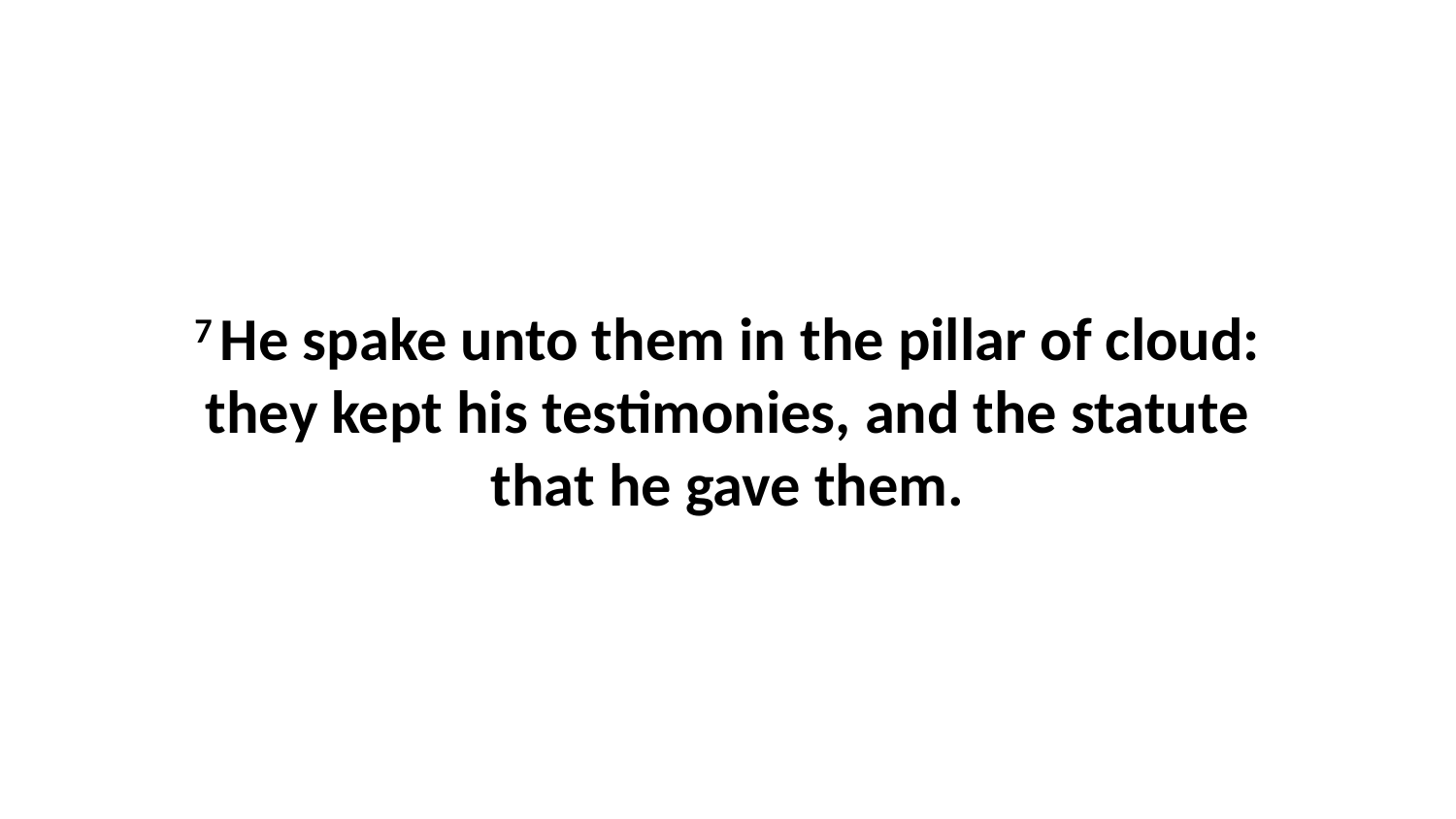

7 He spake unto them in the pillar of cloud: they kept his testimonies, and the statute that he gave them.